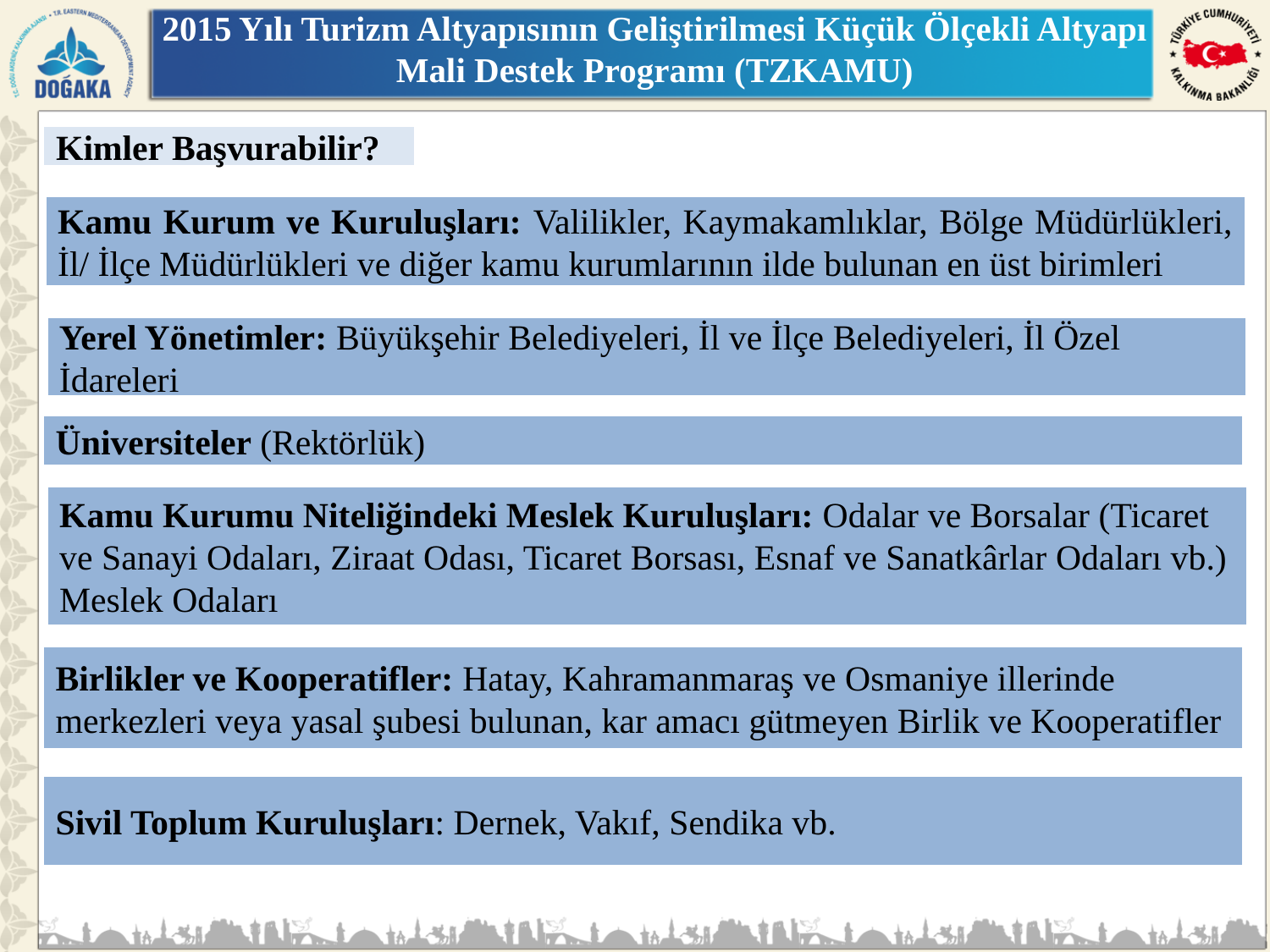

# 2015 Yılı Turizm Altyapısının Geliştirilmesi Küçük Ölçekli Altyapı Mali Destek Programı (TZKAMU)
Kimler Başvurabilir?
Kamu Kurum ve Kuruluşları: Valilikler, Kaymakamlıklar, Bölge Müdürlükleri, İl/ İlçe Müdürlükleri ve diğer kamu kurumlarının ilde bulunan en üst birimleri
Yerel Yönetimler: Büyükşehir Belediyeleri, İl ve İlçe Belediyeleri, İl Özel İdareleri
Üniversiteler (Rektörlük)
Kamu Kurumu Niteliğindeki Meslek Kuruluşları: Odalar ve Borsalar (Ticaret ve Sanayi Odaları, Ziraat Odası, Ticaret Borsası, Esnaf ve Sanatkârlar Odaları vb.) Meslek Odaları
Birlikler ve Kooperatifler: Hatay, Kahramanmaraş ve Osmaniye illerinde merkezleri veya yasal şubesi bulunan, kar amacı gütmeyen Birlik ve Kooperatifler
Sivil Toplum Kuruluşları: Dernek, Vakıf, Sendika vb.